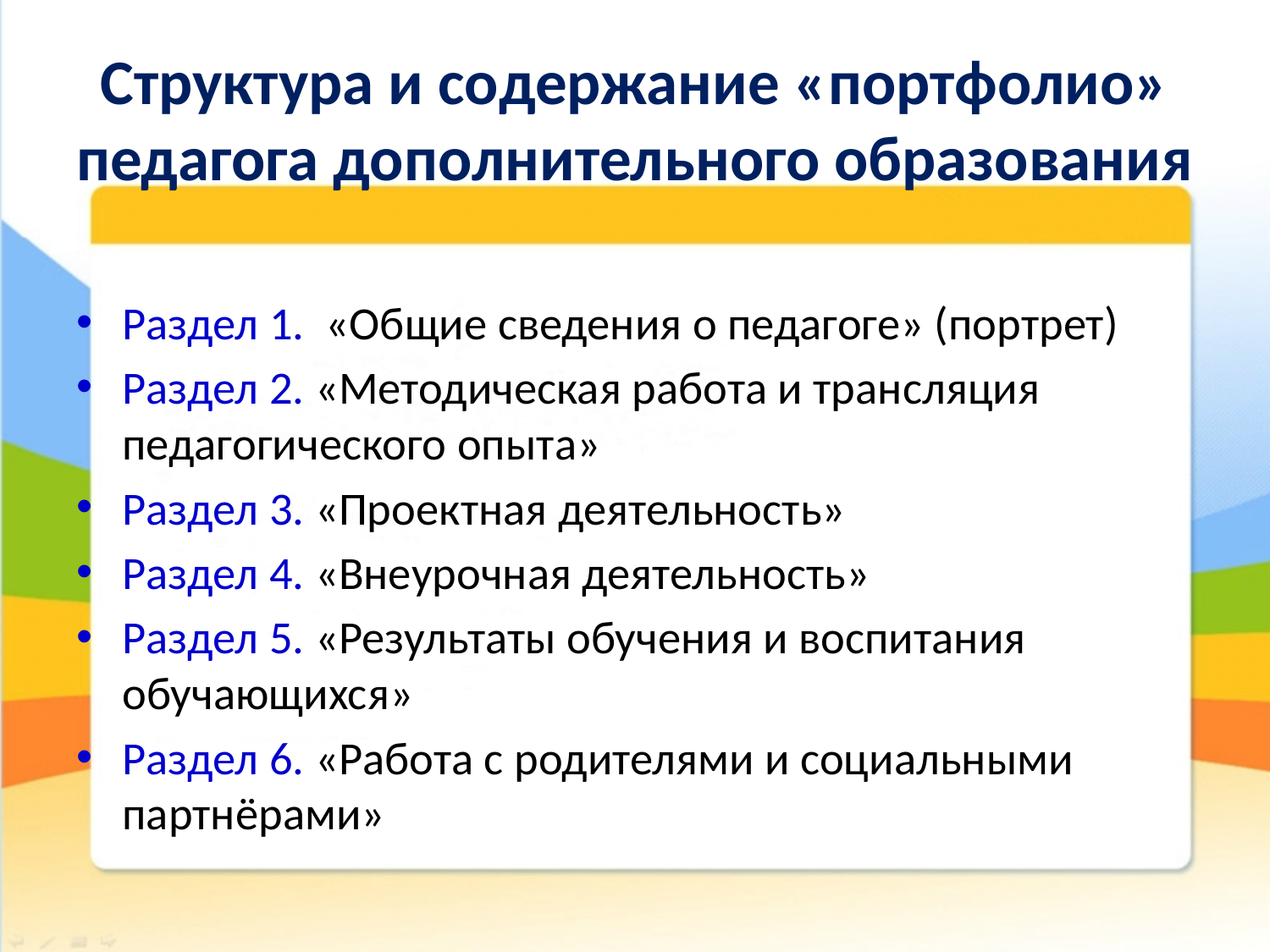

# Структура и содержание «портфолио» педагога дополнительного образования

Раздел 1.  «Общие сведения о педагоге» (портрет)
Раздел 2. «Методическая работа и трансляция педагогического опыта»
Раздел 3. «Проектная деятельность»
Раздел 4. «Внеурочная деятельность»
Раздел 5. «Результаты обучения и воспитания обучающихся»
Раздел 6. «Работа с родителями и социальными партнёрами»